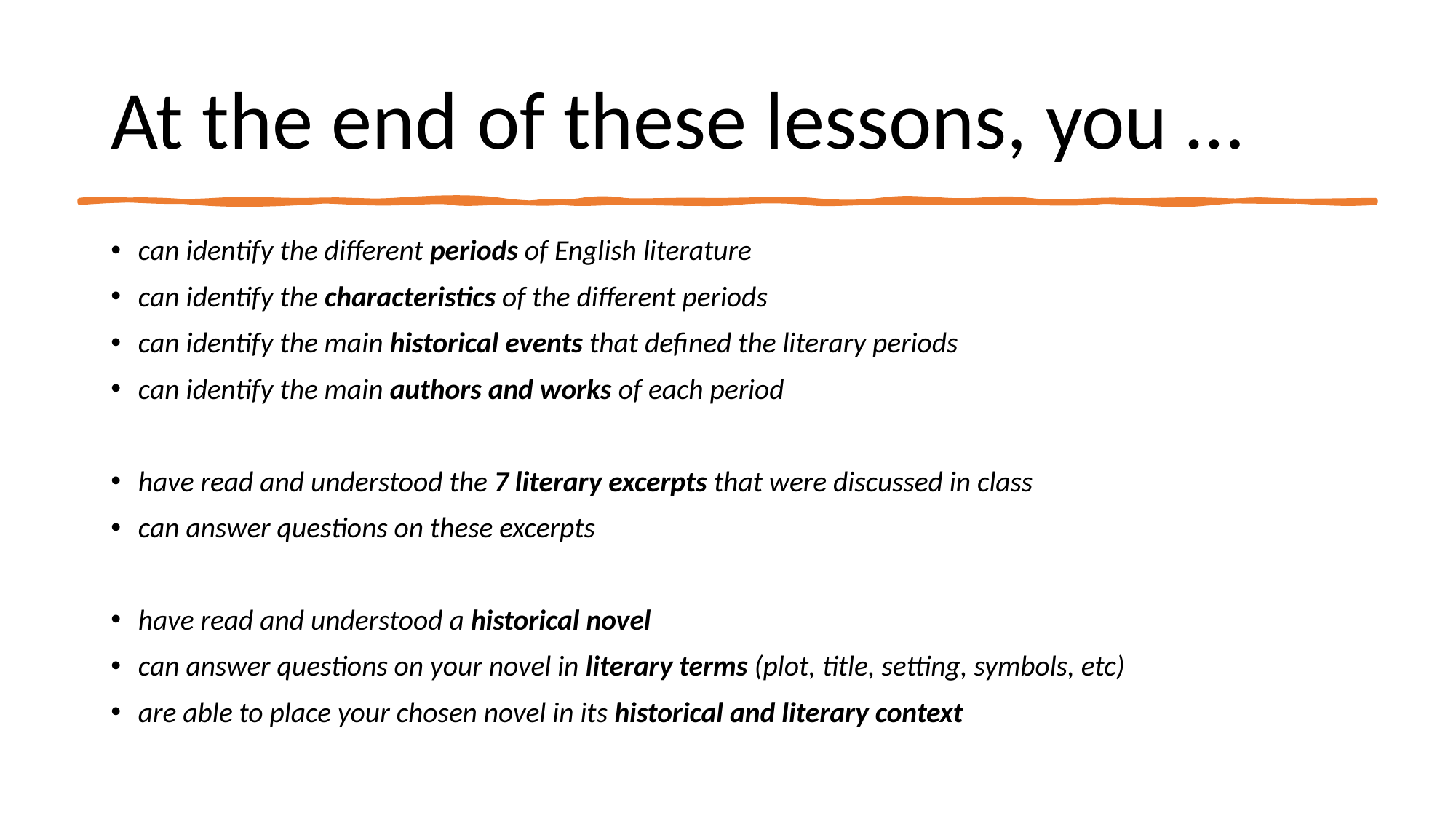

# At the end of these lessons, you …

can identify the different periods of English literature
can identify the characteristics of the different periods
can identify the main historical events that defined the literary periods
can identify the main authors and works of each period

have read and understood the 7 literary excerpts that were discussed in class
can answer questions on these excerpts

have read and understood a historical novel
can answer questions on your novel in literary terms (plot, title, setting, symbols, etc)
are able to place your chosen novel in its historical and literary context